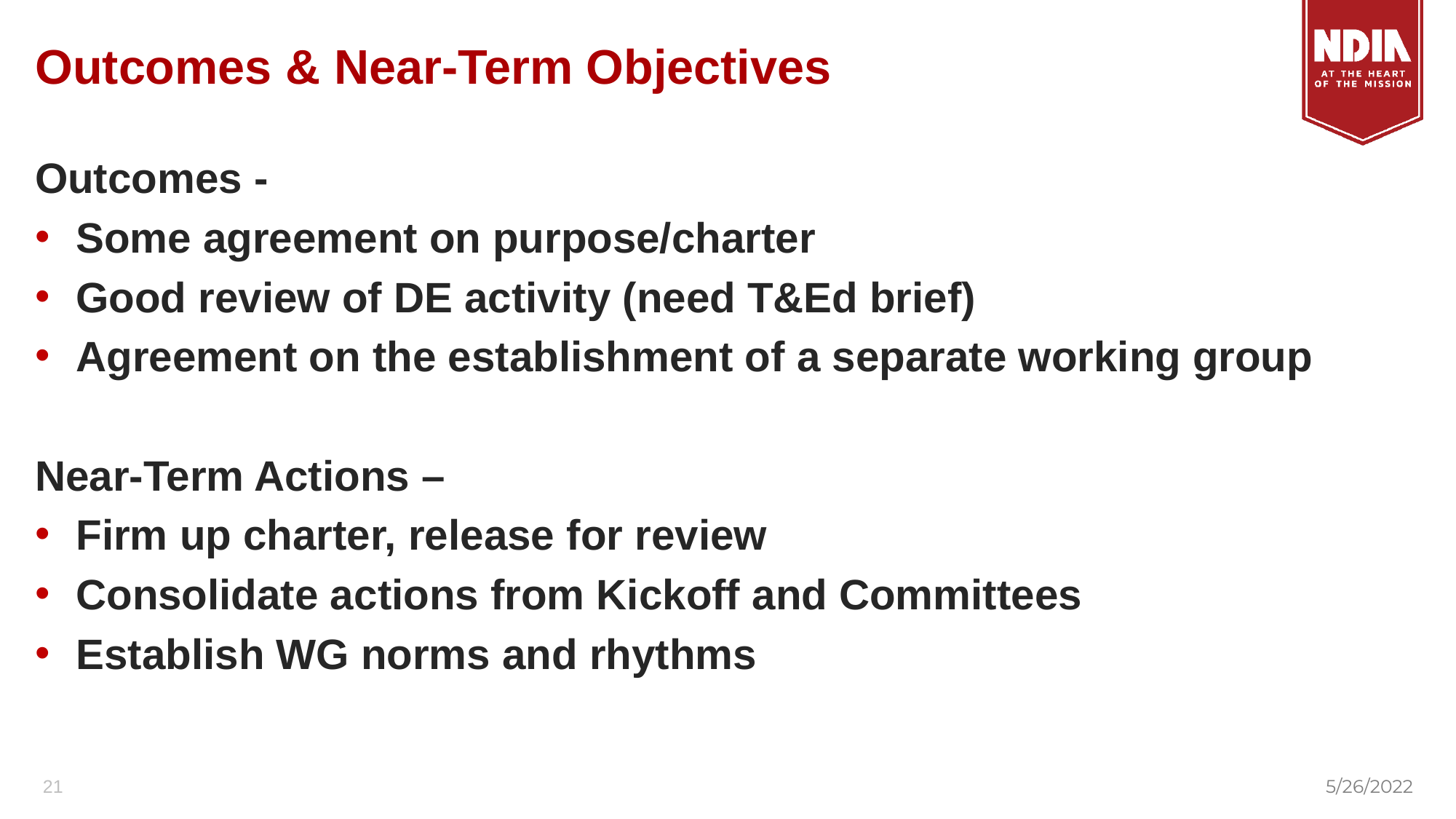

# Outcomes & Near-Term Objectives
Outcomes -
Some agreement on purpose/charter
Good review of DE activity (need T&Ed brief)
Agreement on the establishment of a separate working group

Near-Term Actions –
Firm up charter, release for review
Consolidate actions from Kickoff and Committees
Establish WG norms and rhythms

21
5/26/2022